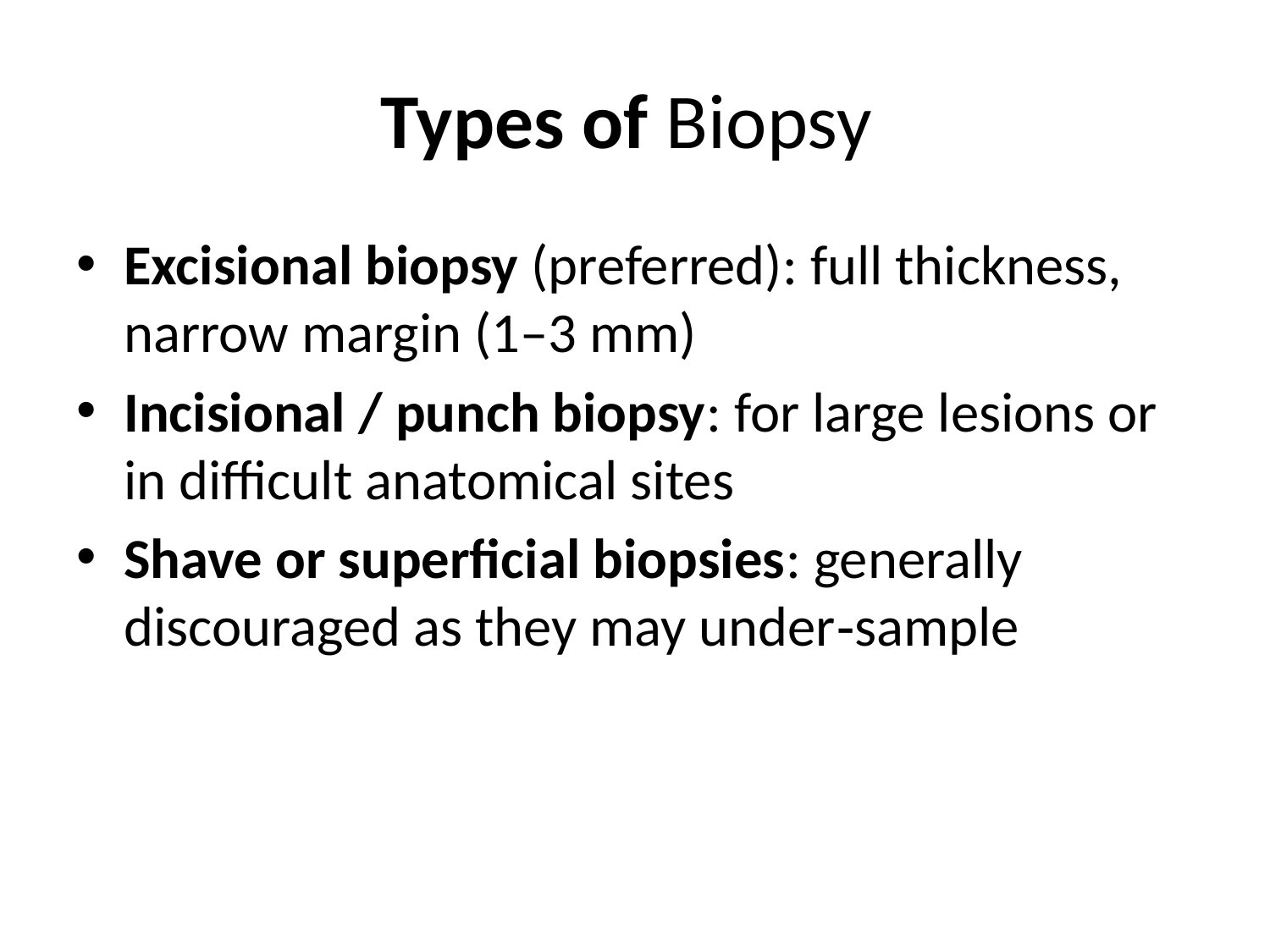

# Types of Biopsy
Excisional biopsy (preferred): full thickness, narrow margin (1–3 mm)
Incisional / punch biopsy: for large lesions or in difficult anatomical sites
Shave or superficial biopsies: generally discouraged as they may under‐sample